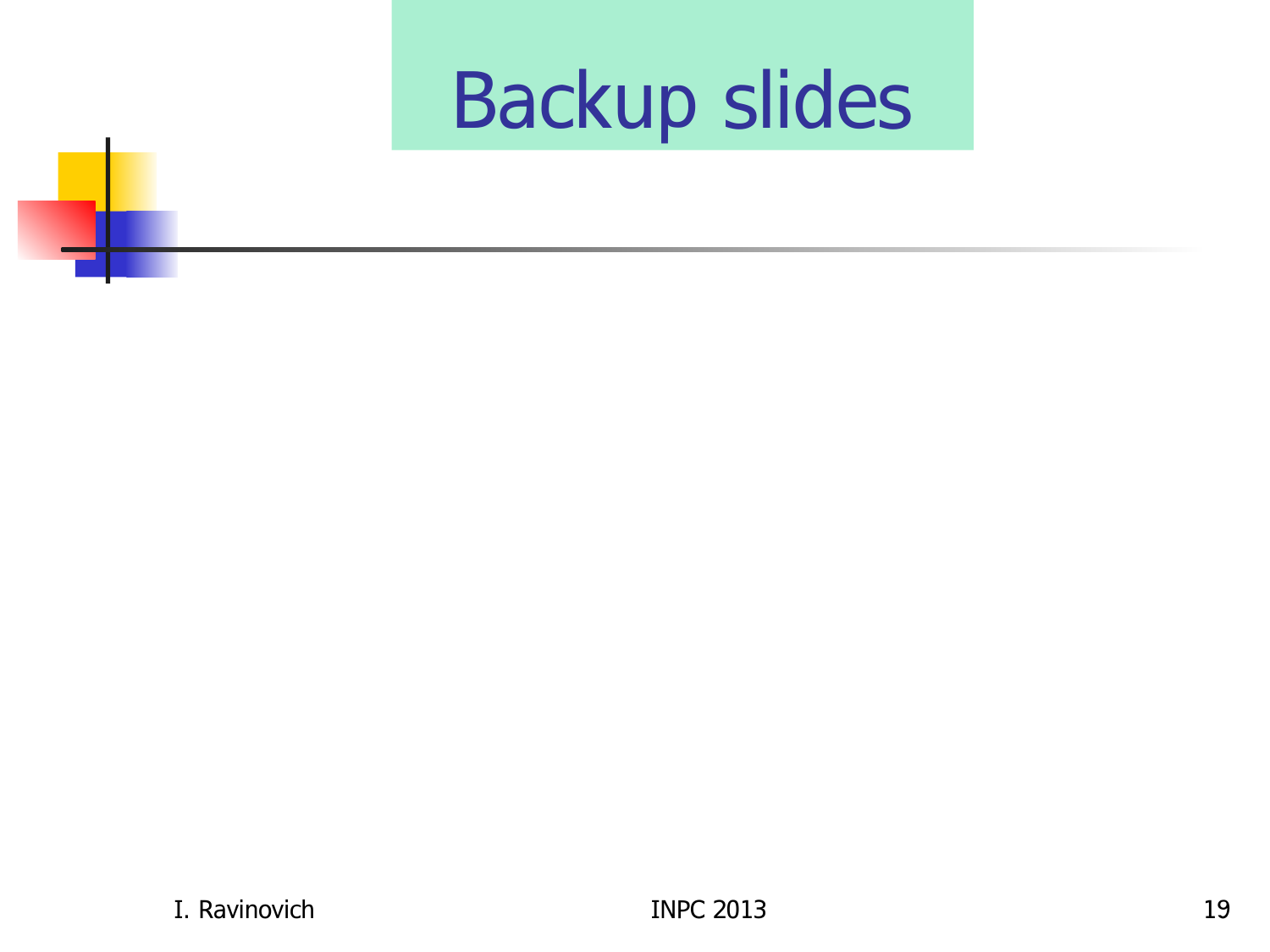

# Backup slides

I. Ravinovich
INPC 2013
19